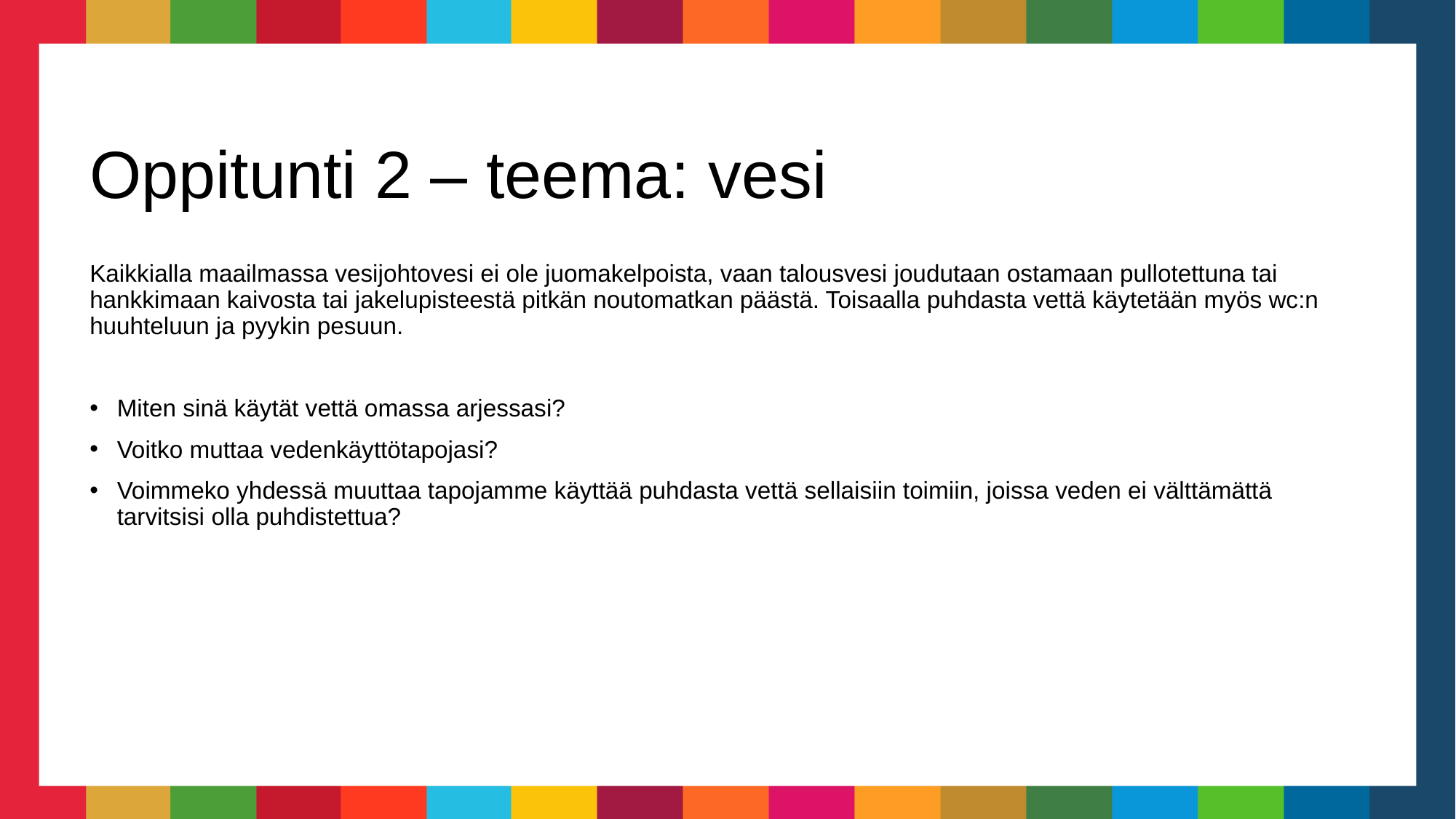

# Oppitunti 2 – teema: vesi
Kaikkialla maailmassa vesijohtovesi ei ole juomakelpoista, vaan talousvesi joudutaan ostamaan pullotettuna tai hankkimaan kaivosta tai jakelupisteestä pitkän noutomatkan päästä. Toisaalla puhdasta vettä käytetään myös wc:n huuhteluun ja pyykin pesuun.

Miten sinä käytät vettä omassa arjessasi?
Voitko muttaa vedenkäyttötapojasi?
Voimmeko yhdessä muuttaa tapojamme käyttää puhdasta vettä sellaisiin toimiin, joissa veden ei välttämättä tarvitsisi olla puhdistettua?